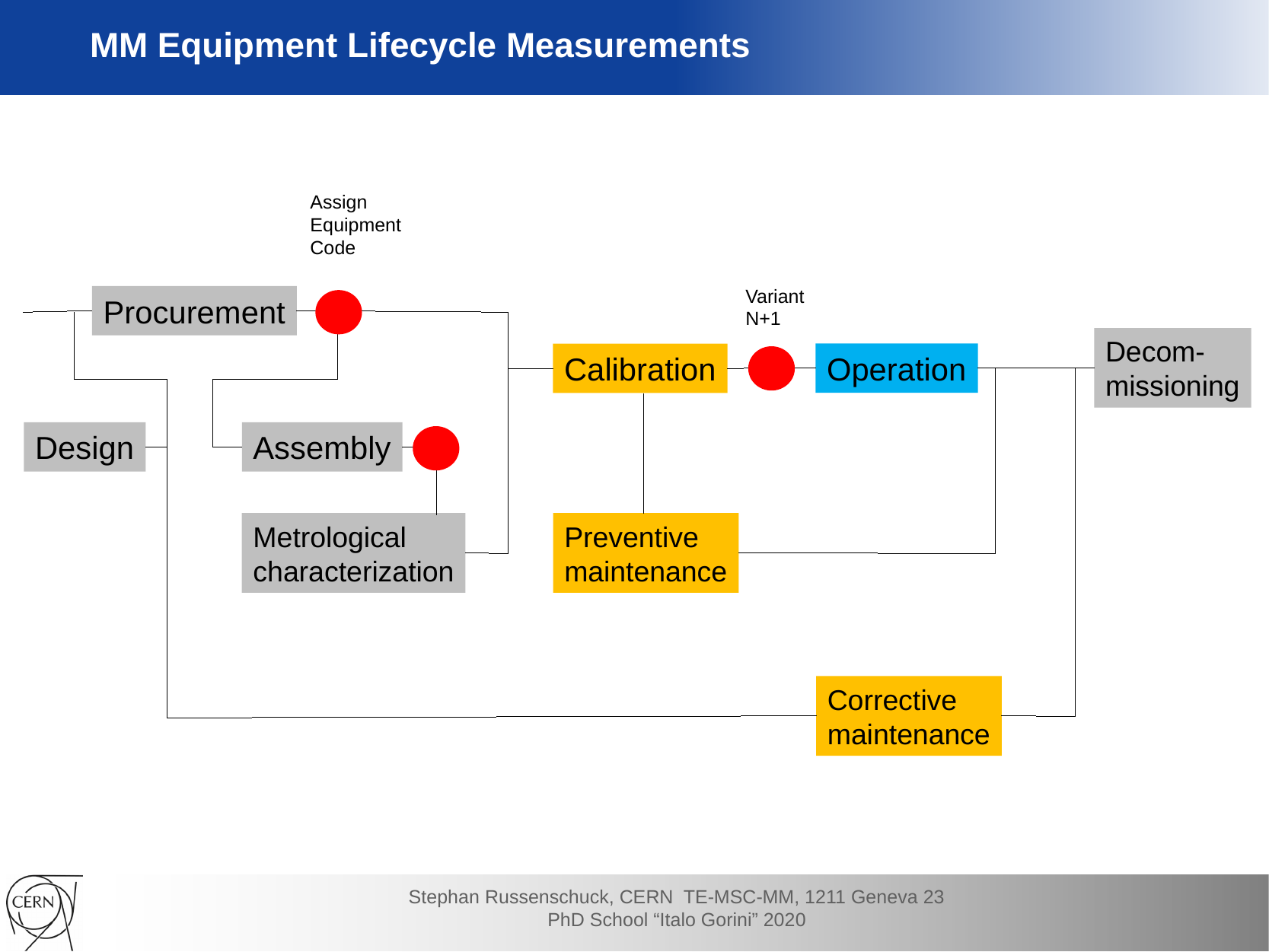

MM Equipment Lifecycle Measurements
Assign
Equipment
Code
Variant
N+1
Procurement

Decom-
missioning
Operation
Calibration

Design
Assembly

Metrological
characterization
Preventive
maintenance
Corrective
maintenance